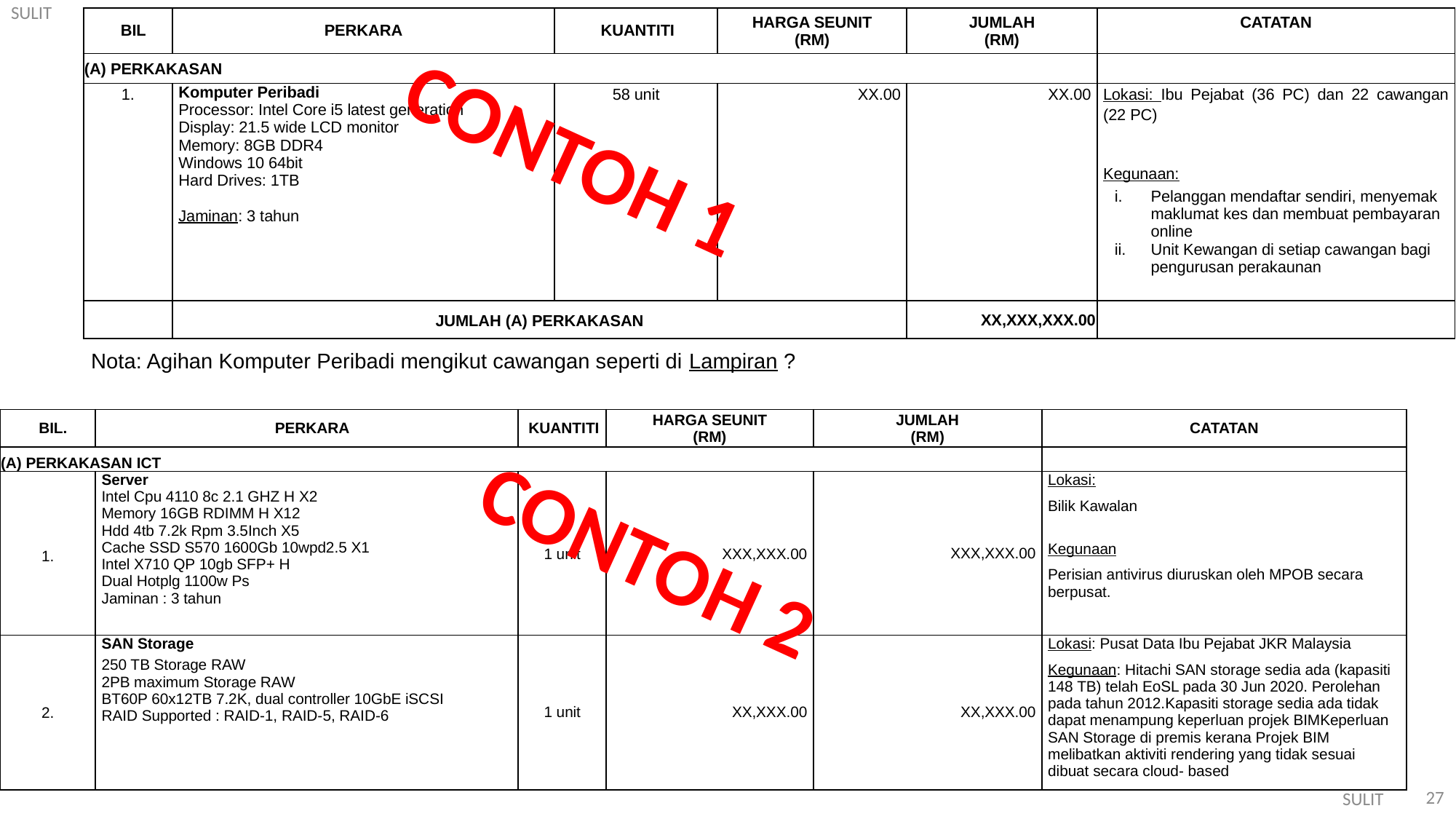

| BIL | PERKARA | KUANTITI | HARGA SEUNIT (RM) | JUMLAH (RM) | CATATAN |
| --- | --- | --- | --- | --- | --- |
| (A) PERKAKASAN |  |  |  |  |  |
| 1. | Komputer Peribadi Processor: Intel Core i5 latest generation Display: 21.5 wide LCD monitor Memory: 8GB DDR4 Windows 10 64bit Hard Drives: 1TB Jaminan: 3 tahun | 58 unit | XX.00 | XX.00 | Lokasi: Ibu Pejabat (36 PC) dan 22 cawangan (22 PC) Kegunaan: Pelanggan mendaftar sendiri, menyemak maklumat kes dan membuat pembayaran online Unit Kewangan di setiap cawangan bagi pengurusan perakaunan |
|  | JUMLAH (A) PERKAKASAN |  |  | XX,XXX,XXX.00 |  |
CONTOH 1
Nota: Agihan Komputer Peribadi mengikut cawangan seperti di Lampiran ?
| BIL. | PERKARA | KUANTITI | HARGA SEUNIT (RM) | JUMLAH (RM) | CATATAN |
| --- | --- | --- | --- | --- | --- |
| (A) PERKAKASAN ICT |  |  |  |  |  |
| 1. | Server Intel Cpu 4110 8c 2.1 GHZ H X2 Memory 16GB RDIMM H X12 Hdd 4tb 7.2k Rpm 3.5Inch X5 Cache SSD S570 1600Gb 10wpd2.5 X1 Intel X710 QP 10gb SFP+ H Dual Hotplg 1100w Ps Jaminan : 3 tahun | 1 unit | XXX,XXX.00 | XXX,XXX.00 | Lokasi: Bilik Kawalan Kegunaan Perisian antivirus diuruskan oleh MPOB secara berpusat. |
| 2. | SAN Storage 250 TB Storage RAW 2PB maximum Storage RAW BT60P 60x12TB 7.2K, dual controller 10GbE iSCSI RAID Supported : RAID-1, RAID-5, RAID-6 | 1 unit | XX,XXX.00 | XX,XXX.00 | Lokasi: Pusat Data Ibu Pejabat JKR Malaysia Kegunaan: Hitachi SAN storage sedia ada (kapasiti 148 TB) telah EoSL pada 30 Jun 2020. Perolehan pada tahun 2012.Kapasiti storage sedia ada tidak dapat menampung keperluan projek BIMKeperluan SAN Storage di premis kerana Projek BIM melibatkan aktiviti rendering yang tidak sesuai dibuat secara cloud- based |
CONTOH 2
27